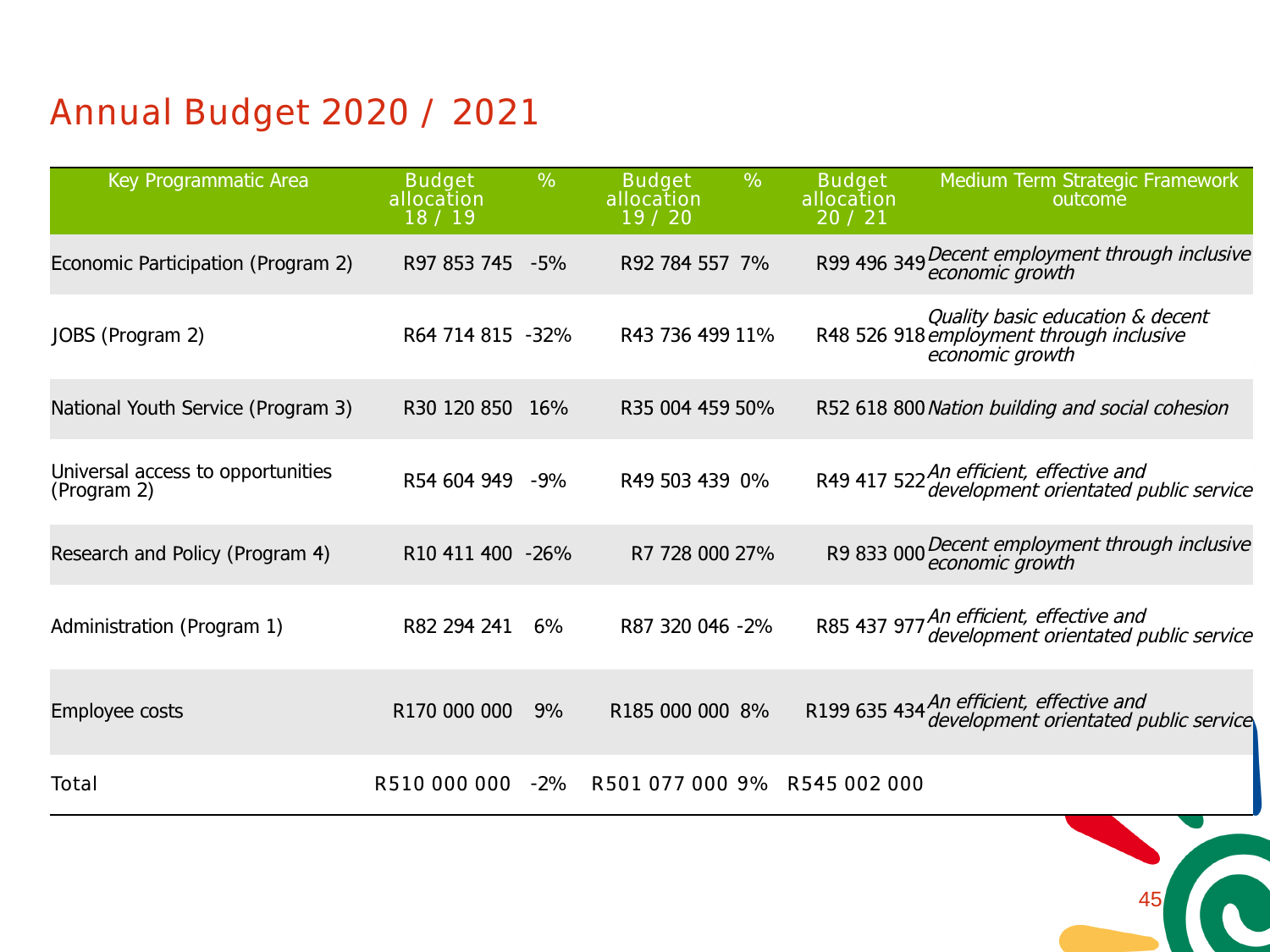

# Annual Budget 2020 / 2021
| Key Programmatic Area | Budget allocation 18 / 19 | % | Budget allocation 19 / 20 | % | Budget allocation 20 / 21 | Medium Term Strategic Framework outcome |
| --- | --- | --- | --- | --- | --- | --- |
| Economic Participation (Program 2) | R97 853 745 | -5% | R92 784 557 | 7% | R99 496 349 | Decent employment through inclusive economic growth |
| JOBS (Program 2) | R64 714 815 | -32% | R43 736 499 | 11% | R48 526 918 | Quality basic education & decent employment through inclusive economic growth |
| National Youth Service (Program 3) | R30 120 850 | 16% | R35 004 459 | 50% | R52 618 800 | Nation building and social cohesion |
| Universal access to opportunities (Program 2) | R54 604 949 | -9% | R49 503 439 | 0% | R49 417 522 | An efficient, effective and development orientated public service |
| Research and Policy (Program 4) | R10 411 400 | -26% | R7 728 000 | 27% | R9 833 000 | Decent employment through inclusive economic growth |
| Administration (Program 1) | R82 294 241 | 6% | R87 320 046 | -2% | R85 437 977 | An efficient, effective and development orientated public service |
| Employee costs | R170 000 000 | 9% | R185 000 000 | 8% | R199 635 434 | An efficient, effective and development orientated public service |
| Total | R510 000 000 | -2% | R501 077 000 | 9% | R545 002 000 |  |
45